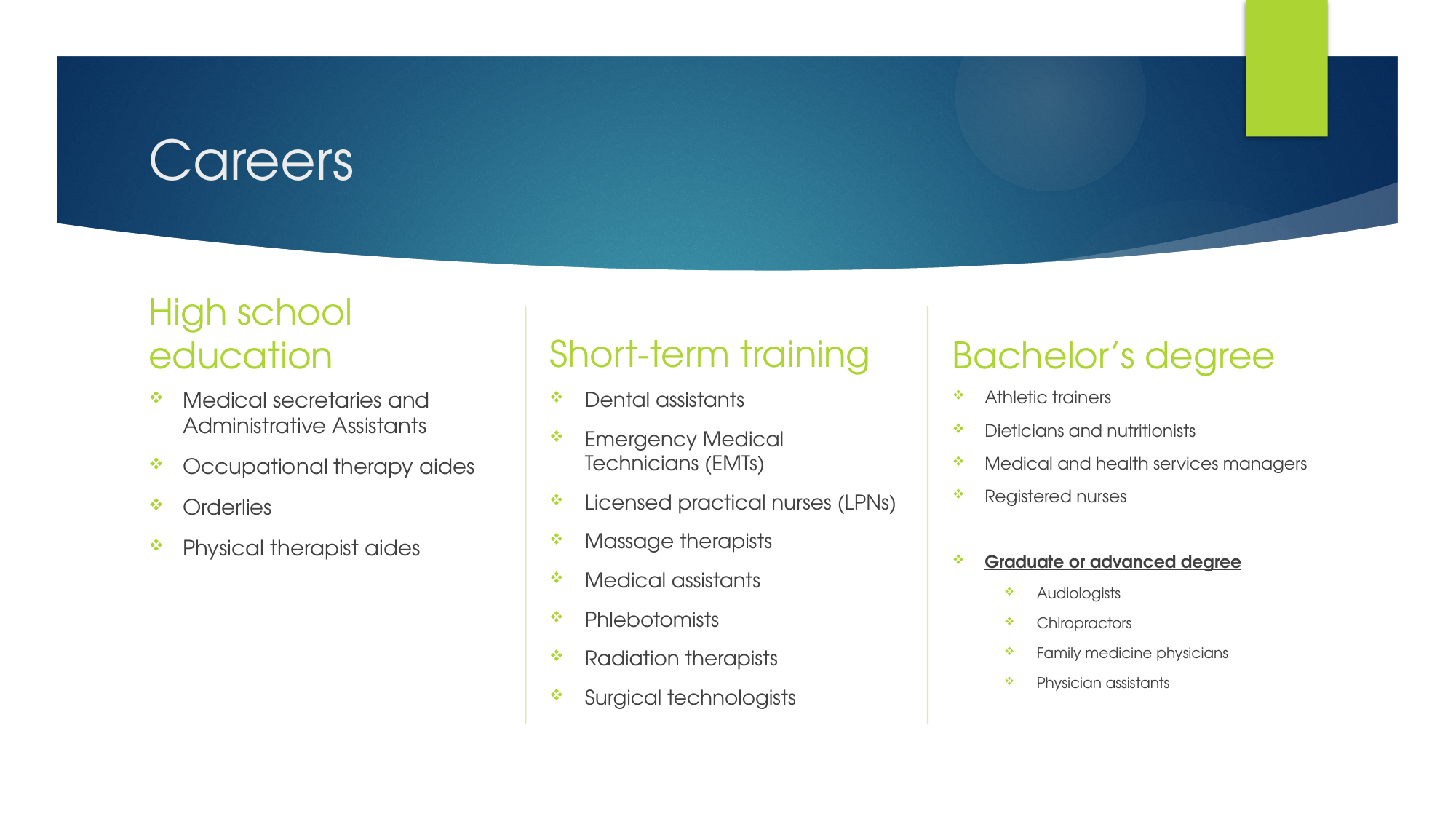

# Careers
Short-term training
High school education
Bachelor’s degree
Medical secretaries and Administrative Assistants
Occupational therapy aides
Orderlies
Physical therapist aides
Dental assistants
Emergency Medical Technicians (EMTs)
Licensed practical nurses (LPNs)
Massage therapists
Medical assistants
Phlebotomists
Radiation therapists
Surgical technologists
Athletic trainers
Dieticians and nutritionists
Medical and health services managers
Registered nurses

Graduate or advanced degree
Audiologists
Chiropractors
Family medicine physicians
Physician assistants